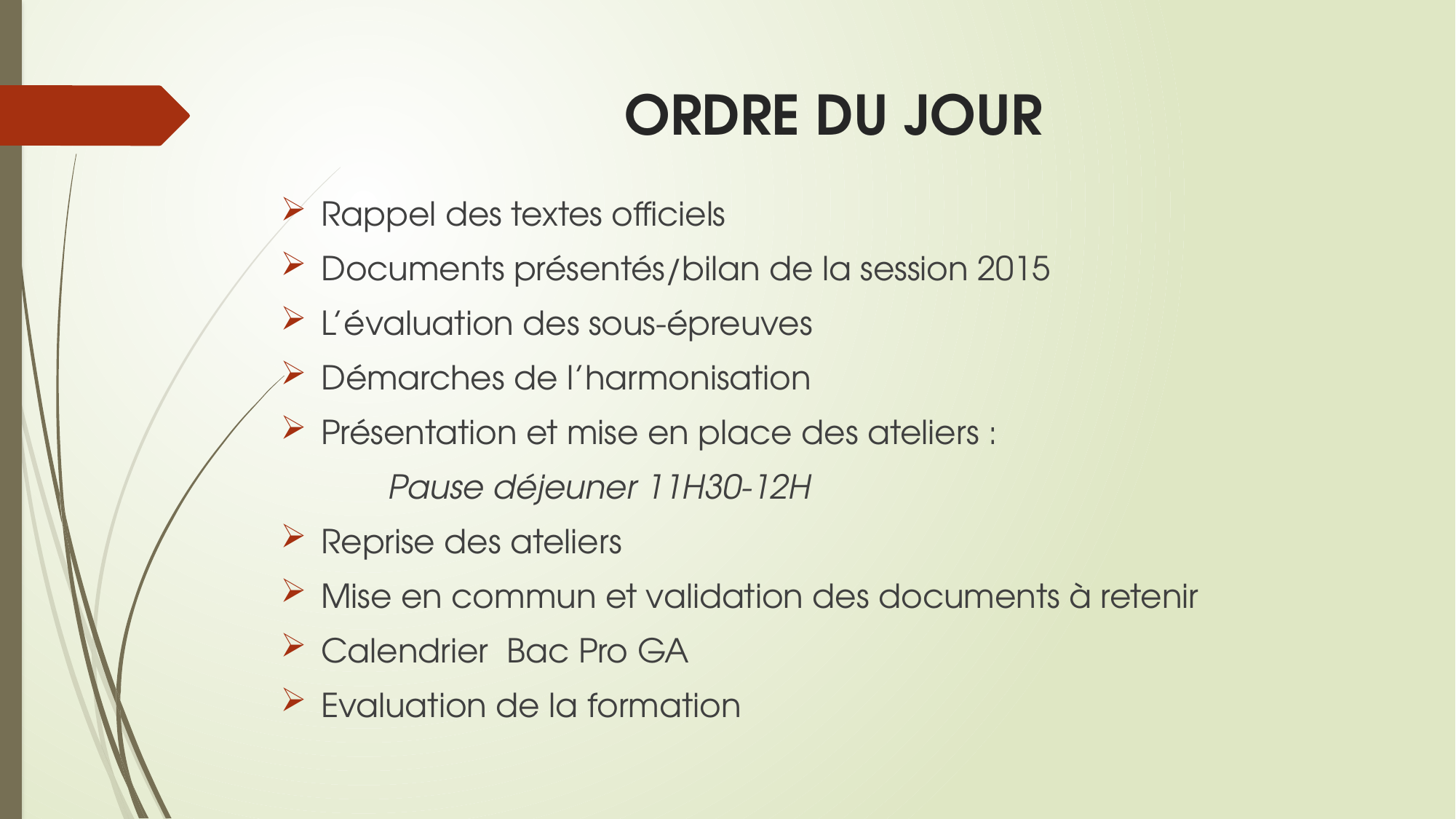

# ORDRE DU JOUR
Rappel des textes officiels
Documents présentés/bilan de la session 2015
L’évaluation des sous-épreuves
Démarches de l’harmonisation
Présentation et mise en place des ateliers :
	Pause déjeuner 11H30-12H
Reprise des ateliers
Mise en commun et validation des documents à retenir
Calendrier  Bac Pro GA
Evaluation de la formation